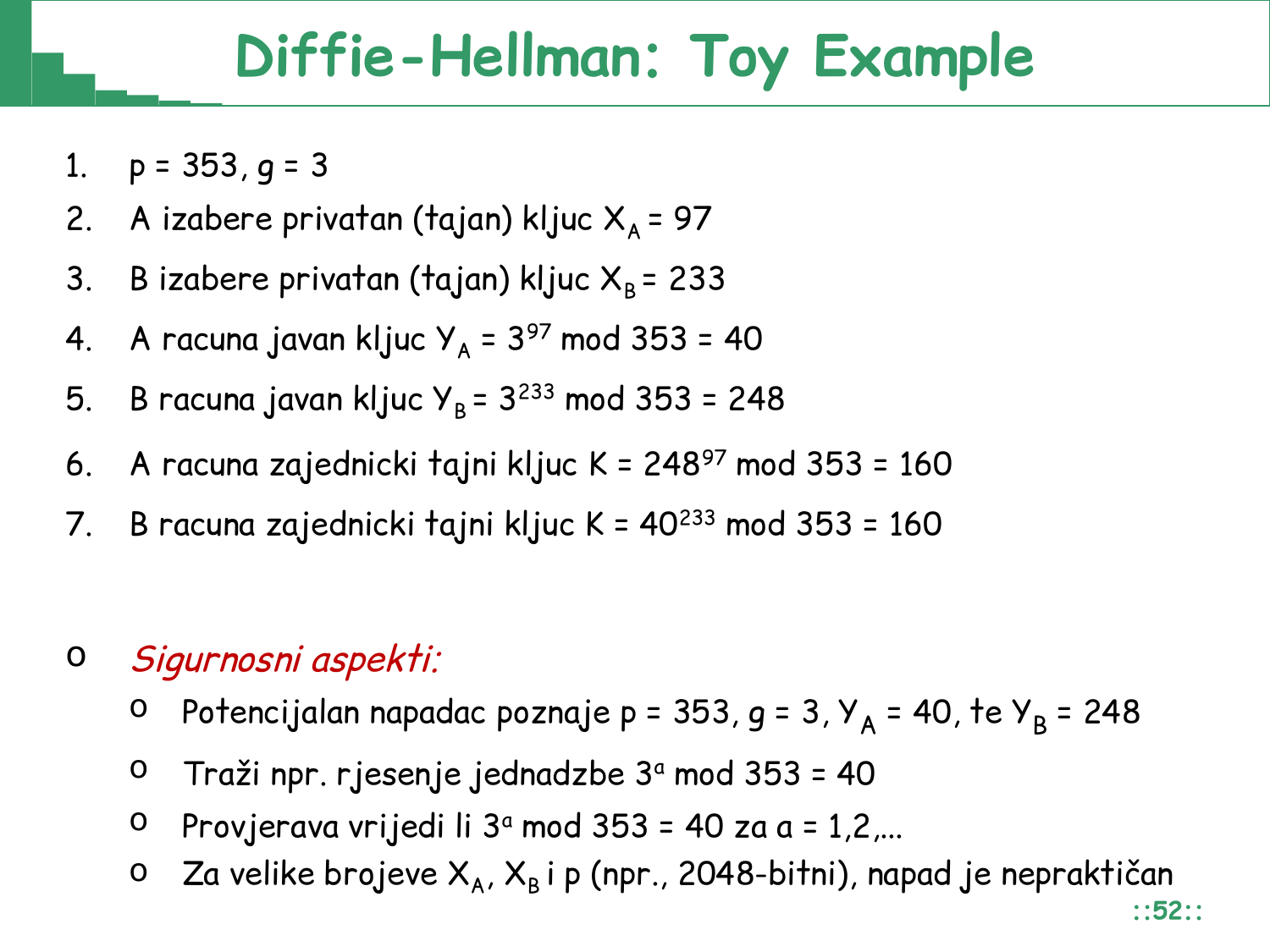

# Diffie-Hellman: Toy Example
p = 353, g = 3
A izabere privatan (tajan) kljuc XA = 97
B izabere privatan (tajan) kljuc XB = 233
A racuna javan kljuc YA = 397 mod 353 = 40
B racuna javan kljuc YB = 3233 mod 353 = 248
A racuna zajednicki tajni kljuc K = 24897 mod 353 = 160
B racuna zajednicki tajni kljuc K = 40233 mod 353 = 160

Sigurnosni aspekti:
Potencijalan napadac poznaje p = 353, g = 3, YA = 40, te YB = 248
Traži npr. rjesenje jednadzbe 3a mod 353 = 40
Provjerava vrijedi li 3a mod 353 = 40 za a = 1,2,...
Za velike brojeve XA, XB i p (npr., 2048-bitni), napad je nepraktičan

::52::